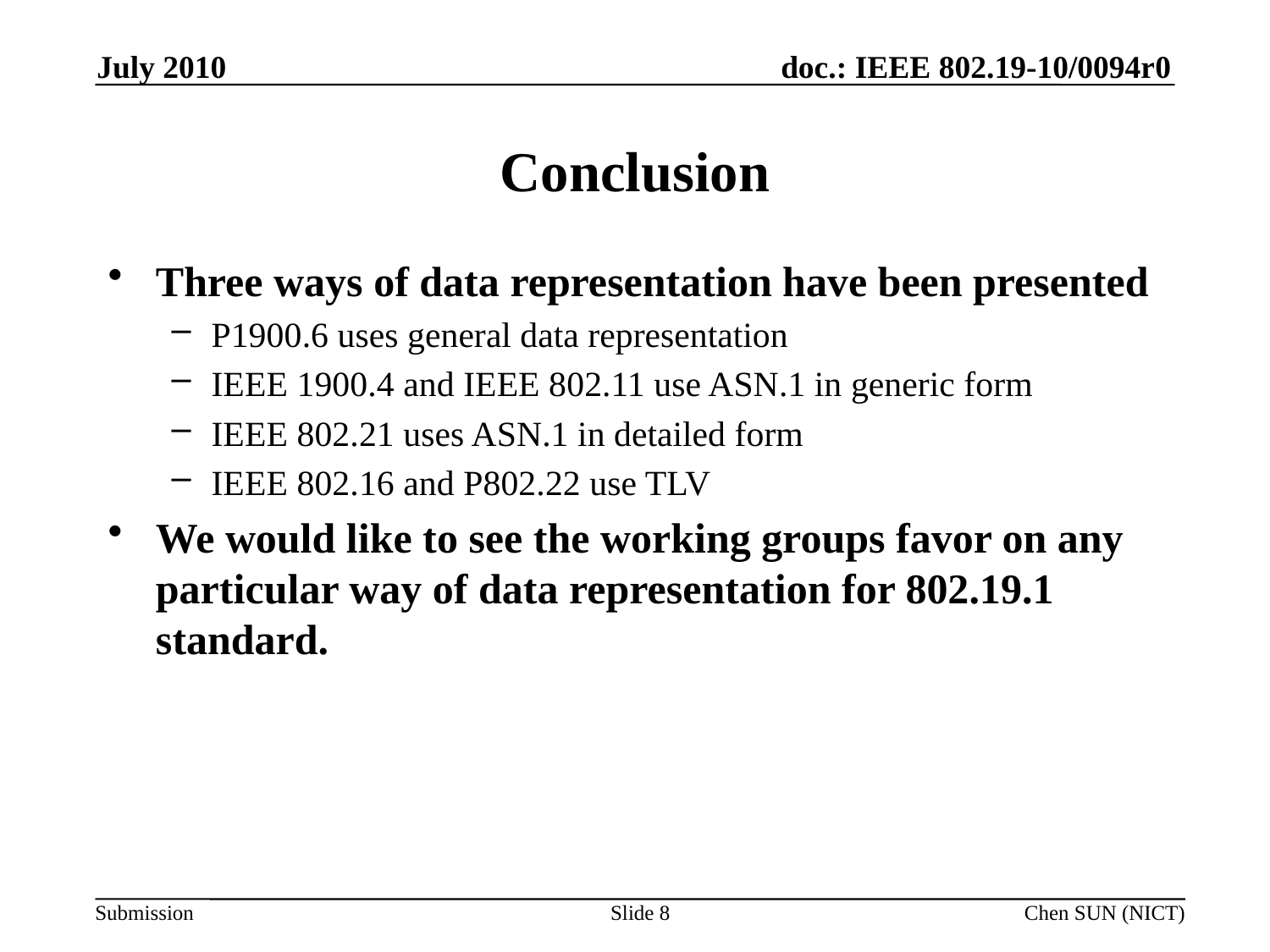

July 2010
# Conclusion
Three ways of data representation have been presented
P1900.6 uses general data representation
IEEE 1900.4 and IEEE 802.11 use ASN.1 in generic form
IEEE 802.21 uses ASN.1 in detailed form
IEEE 802.16 and P802.22 use TLV
We would like to see the working groups favor on any particular way of data representation for 802.19.1 standard.

Slide 8
Chen SUN (NICT)